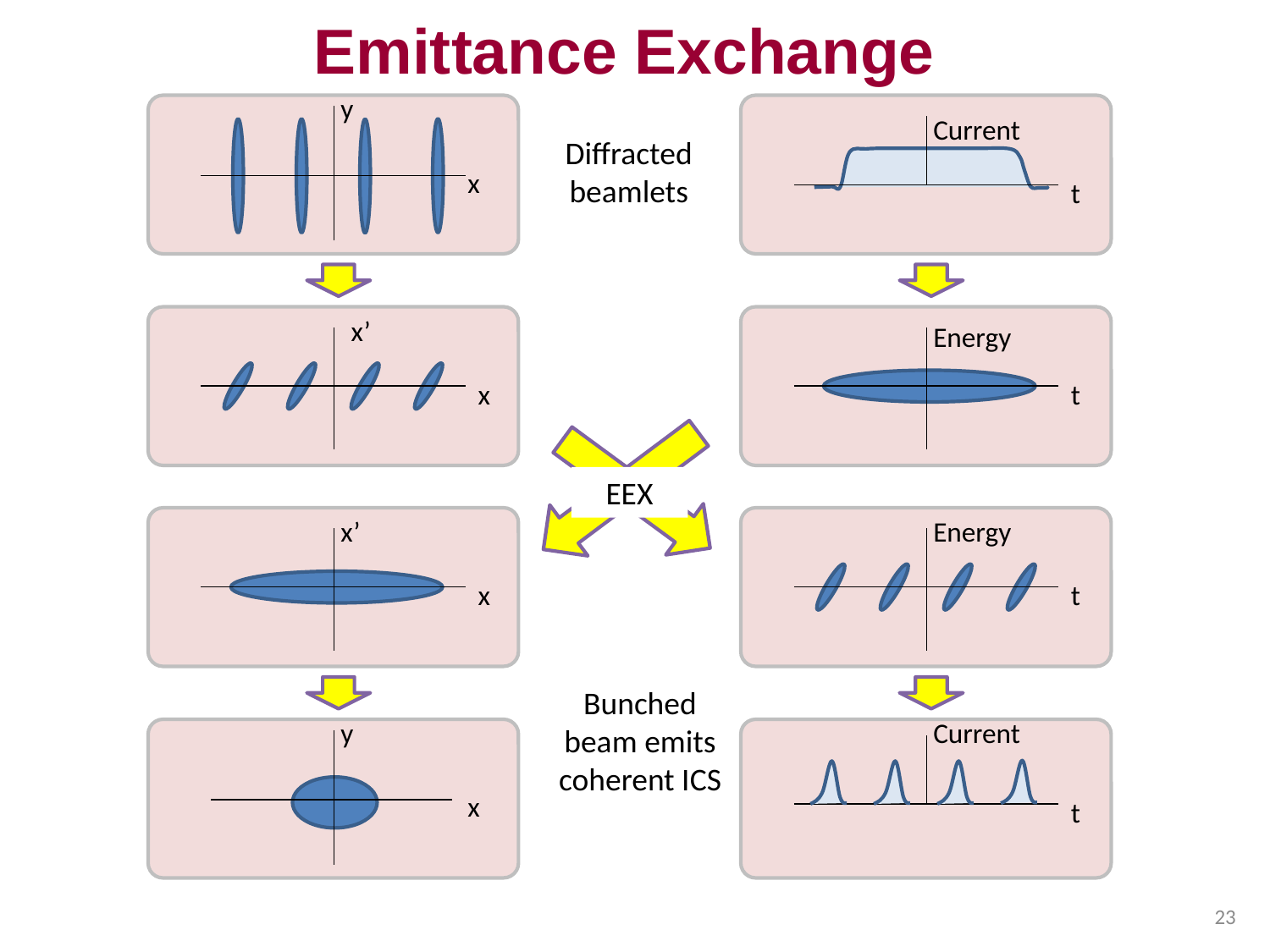

Emittance Exchange
y

x

Current

t
Diffracted beamlets

x’

x

Energy

t

EEX

x’

x

Energy

t

y

x
Bunched beam emits coherent ICS

Current

t
23